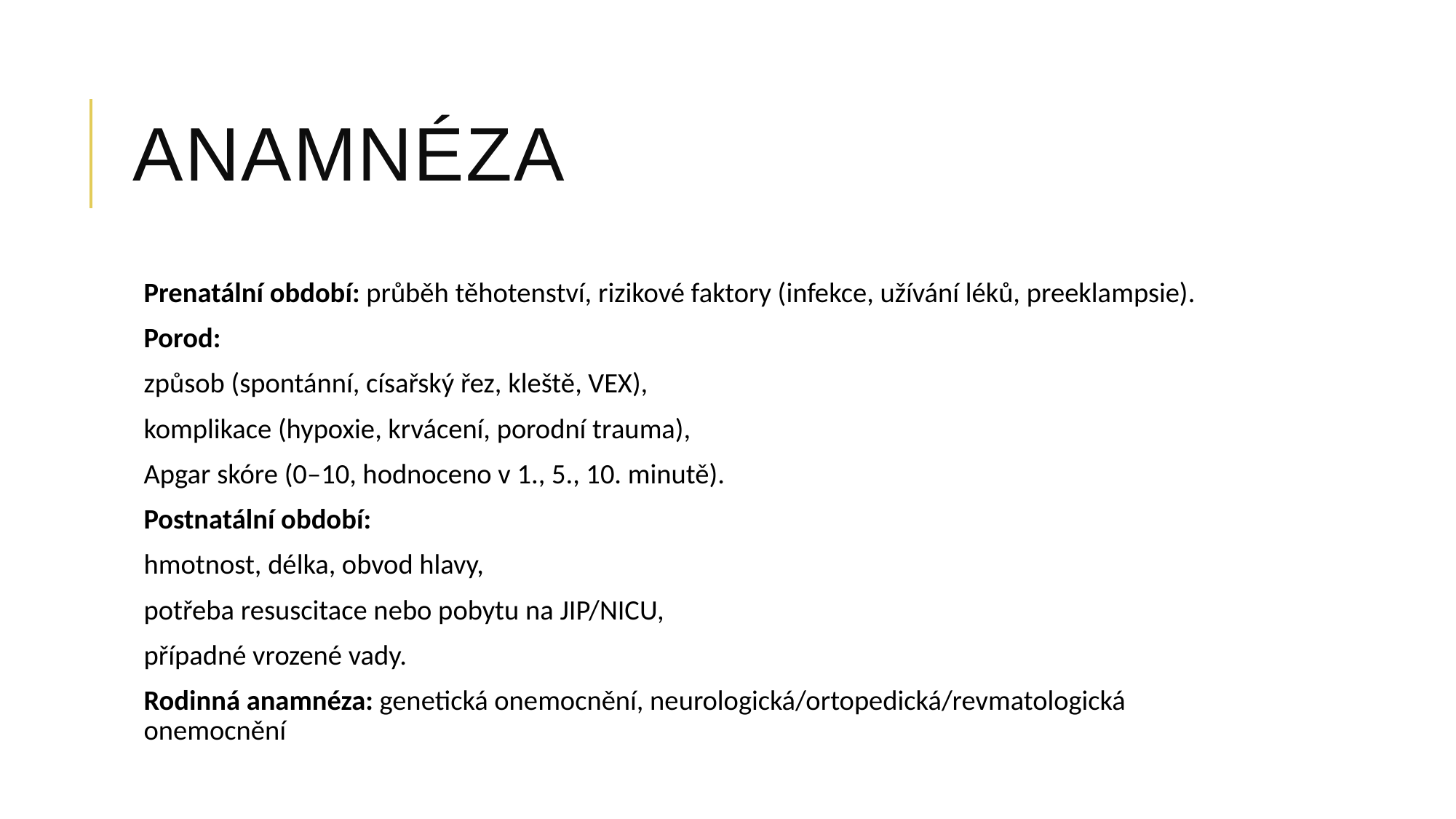

# Anamnéza
Prenatální období: průběh těhotenství, rizikové faktory (infekce, užívání léků, preeklampsie).
Porod:
způsob (spontánní, císařský řez, kleště, VEX),
komplikace (hypoxie, krvácení, porodní trauma),
Apgar skóre (0–10, hodnoceno v 1., 5., 10. minutě).
Postnatální období:
hmotnost, délka, obvod hlavy,
potřeba resuscitace nebo pobytu na JIP/NICU,
případné vrozené vady.
Rodinná anamnéza: genetická onemocnění, neurologická/ortopedická/revmatologická onemocnění